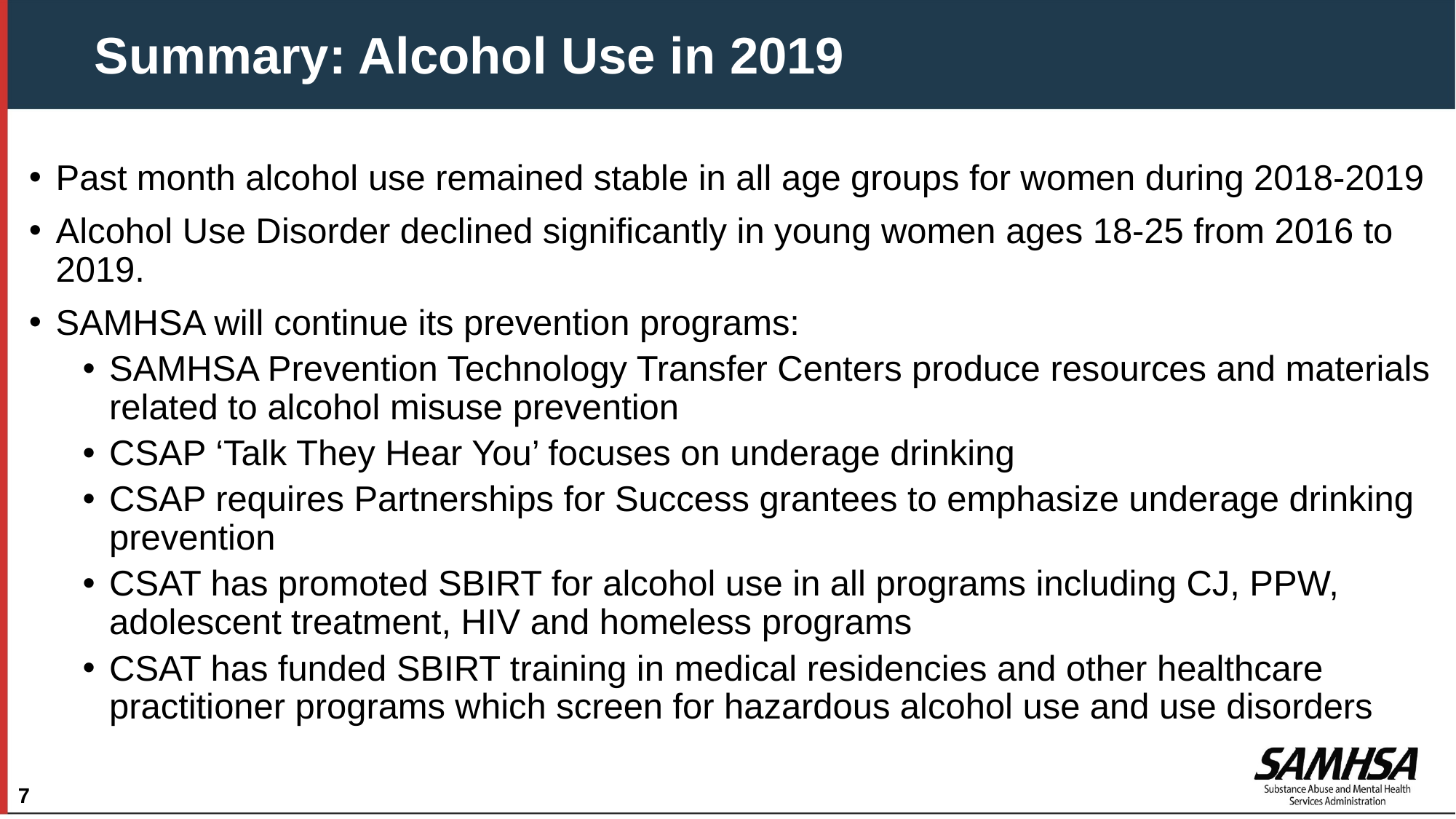

# Summary: Alcohol Use in 2019

Past month alcohol use remained stable in all age groups for women during 2018-2019
Alcohol Use Disorder declined significantly in young women ages 18-25 from 2016 to 2019.
SAMHSA will continue its prevention programs:
SAMHSA Prevention Technology Transfer Centers produce resources and materials related to alcohol misuse prevention
CSAP ‘Talk They Hear You’ focuses on underage drinking
CSAP requires Partnerships for Success grantees to emphasize underage drinking prevention
CSAT has promoted SBIRT for alcohol use in all programs including CJ, PPW, adolescent treatment, HIV and homeless programs
CSAT has funded SBIRT training in medical residencies and other healthcare practitioner programs which screen for hazardous alcohol use and use disorders